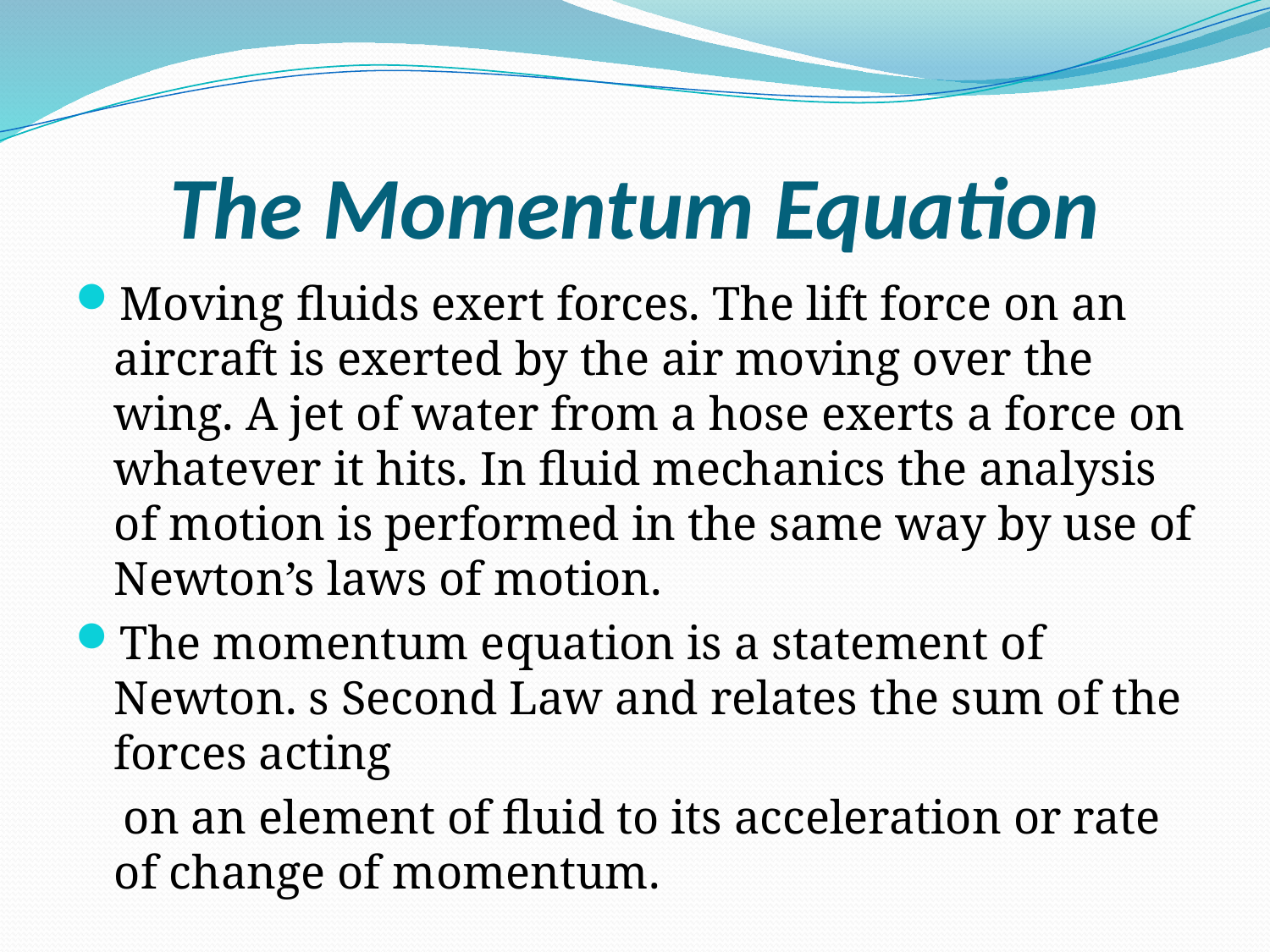

# The Momentum Equation
Moving fluids exert forces. The lift force on an aircraft is exerted by the air moving over the wing. A jet of water from a hose exerts a force on whatever it hits. In fluid mechanics the analysis of motion is performed in the same way by use of Newton’s laws of motion.
The momentum equation is a statement of Newton. s Second Law and relates the sum of the forces acting
    on an element of fluid to its acceleration or rate of change of momentum.